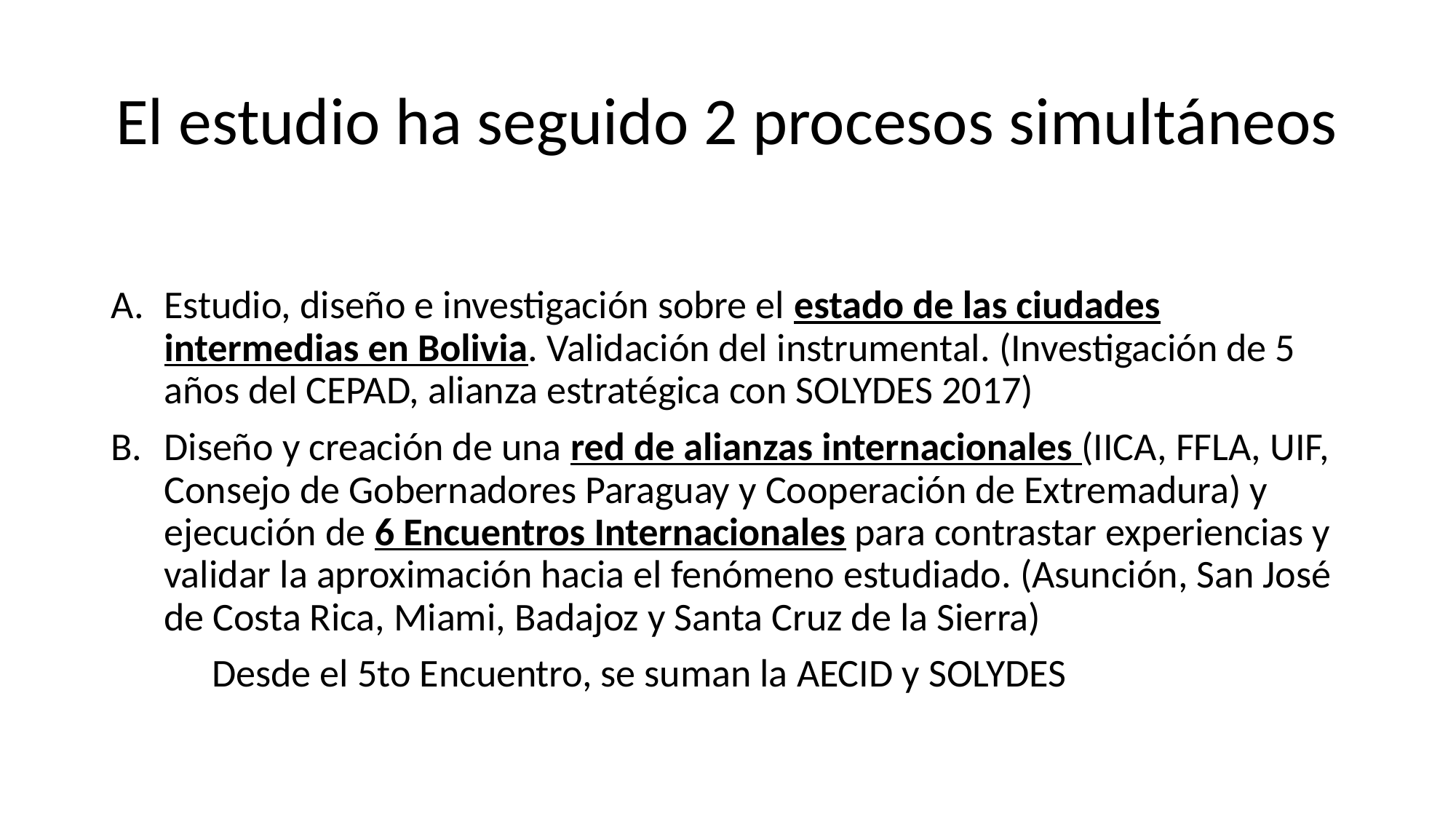

# El estudio ha seguido 2 procesos simultáneos

Estudio, diseño e investigación sobre el estado de las ciudades intermedias en Bolivia. Validación del instrumental. (Investigación de 5 años del CEPAD, alianza estratégica con SOLYDES 2017)
Diseño y creación de una red de alianzas internacionales (IICA, FFLA, UIF, Consejo de Gobernadores Paraguay y Cooperación de Extremadura) y ejecución de 6 Encuentros Internacionales para contrastar experiencias y validar la aproximación hacia el fenómeno estudiado. (Asunción, San José de Costa Rica, Miami, Badajoz y Santa Cruz de la Sierra)
	Desde el 5to Encuentro, se suman la AECID y SOLYDES